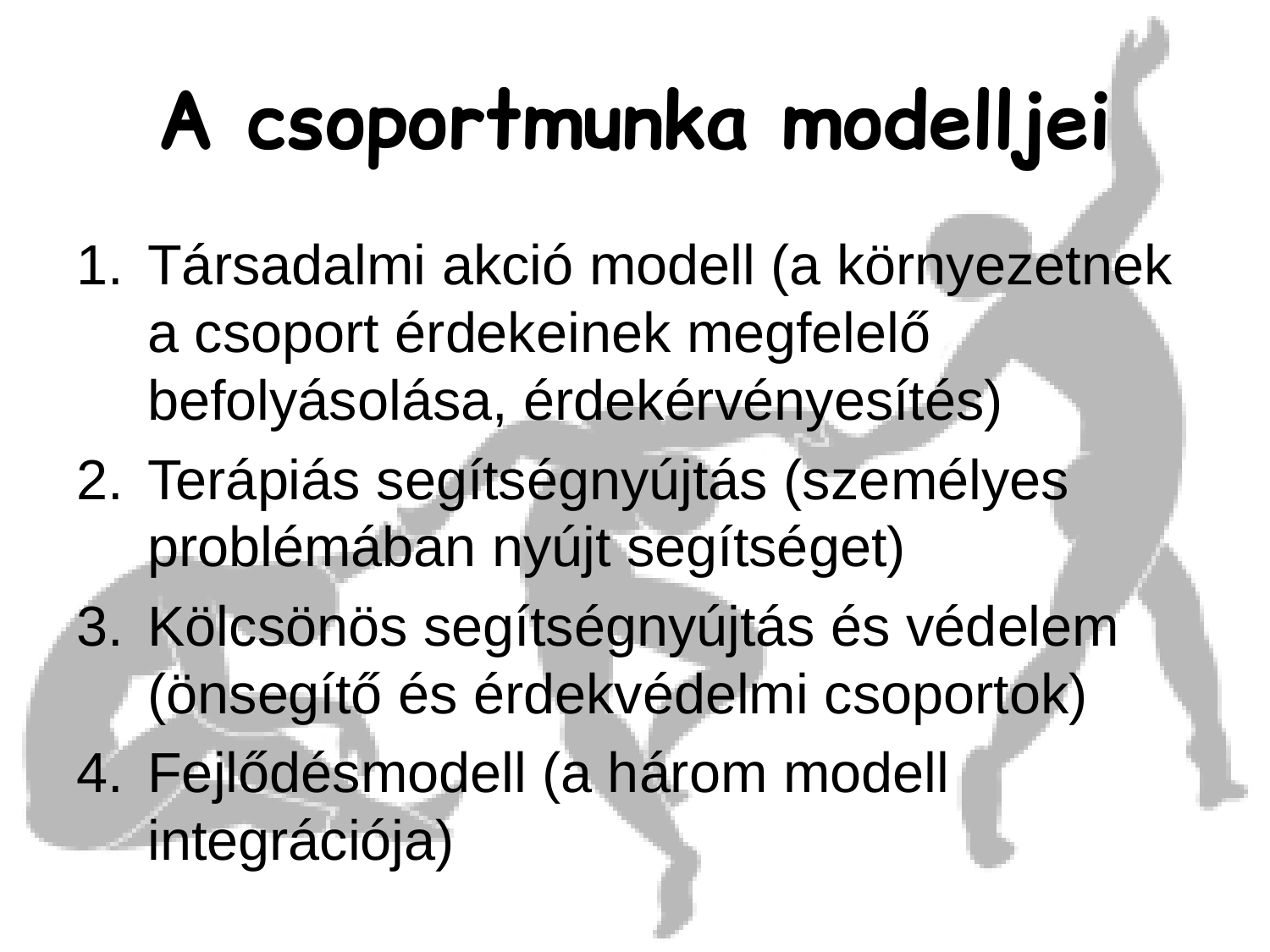

# A csoportmunka modelljei
Társadalmi akció modell (a környezetnek a csoport érdekeinek megfelelő befolyásolása, érdekérvényesítés)
Terápiás segítségnyújtás (személyes problémában nyújt segítséget)
Kölcsönös segítségnyújtás és védelem (önsegítő és érdekvédelmi csoportok)
Fejlődésmodell (a három modell integrációja)